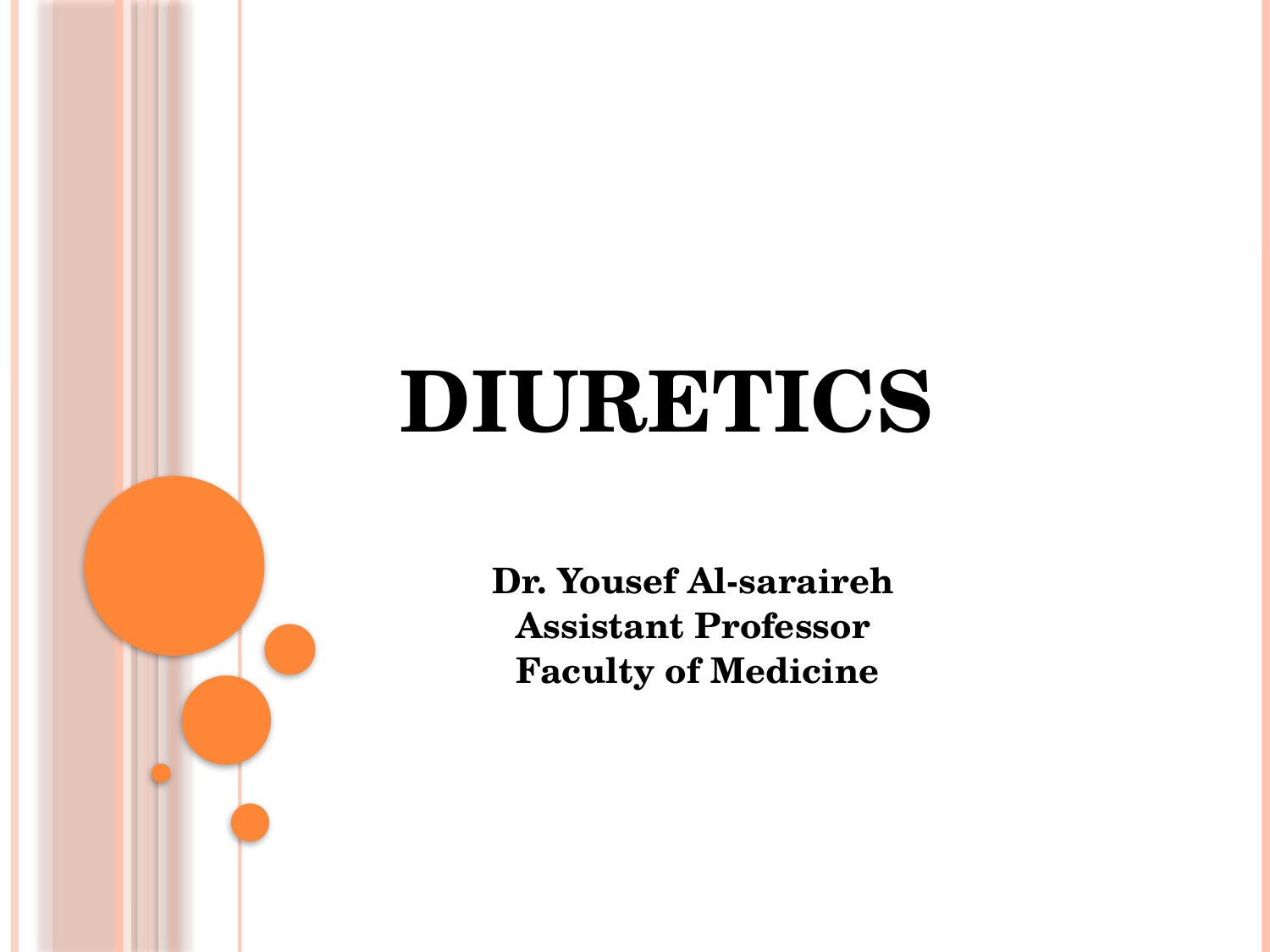

# Diuretics
Dr. Yousef Al-saraireh
Assistant Professor
Faculty of Medicine